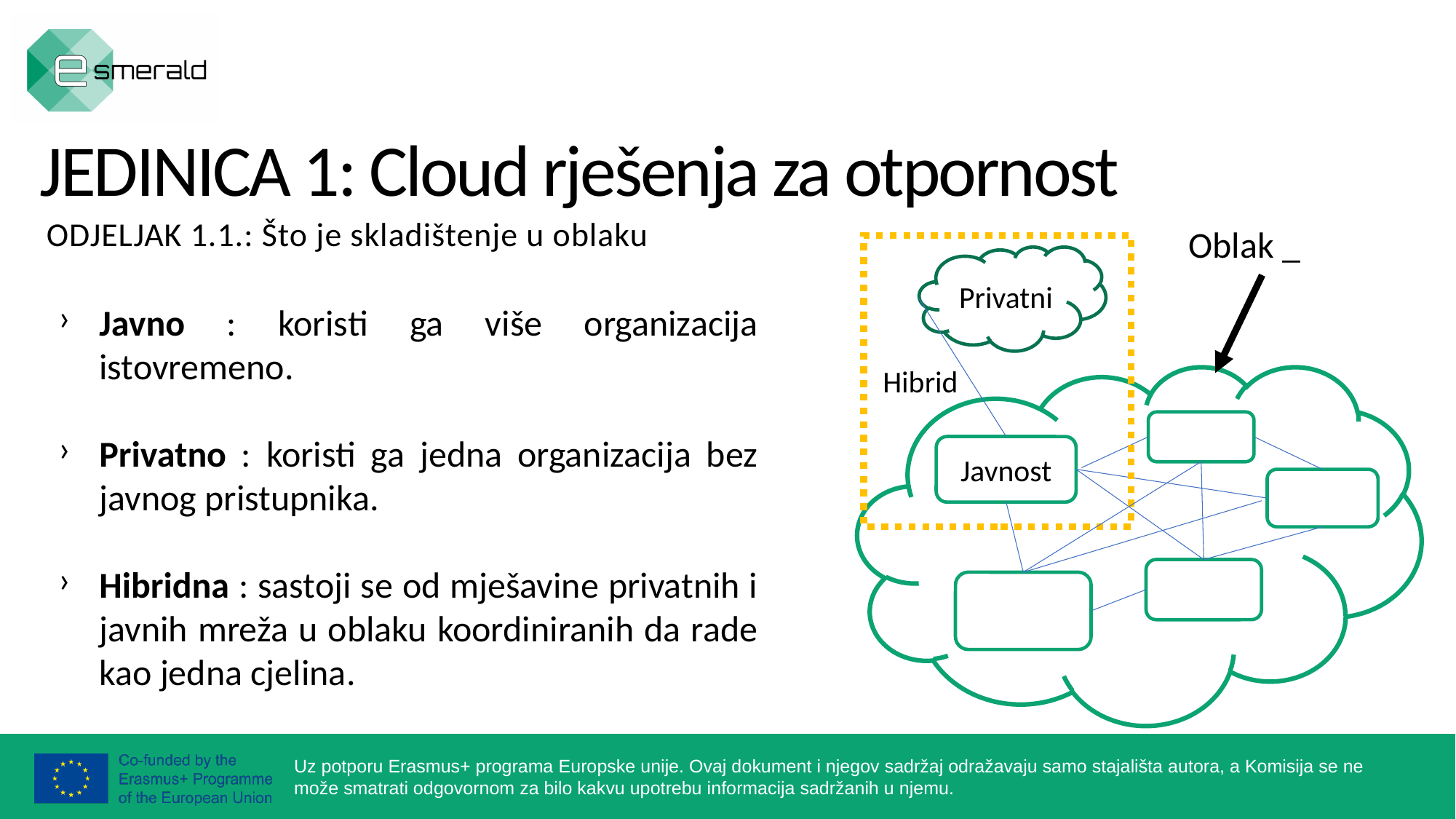

JEDINICA 1: Cloud rješenja za otpornost
ODJELJAK 1.1.: Što je skladištenje u oblaku
Oblak _

Privatni
Javno : koristi ga više organizacija istovremeno.

Privatno : koristi ga jedna organizacija bez javnog pristupnika.

Hibridna : sastoji se od mješavine privatnih i javnih mreža u oblaku koordiniranih da rade kao jedna cjelina.
Hibrid

Javnost